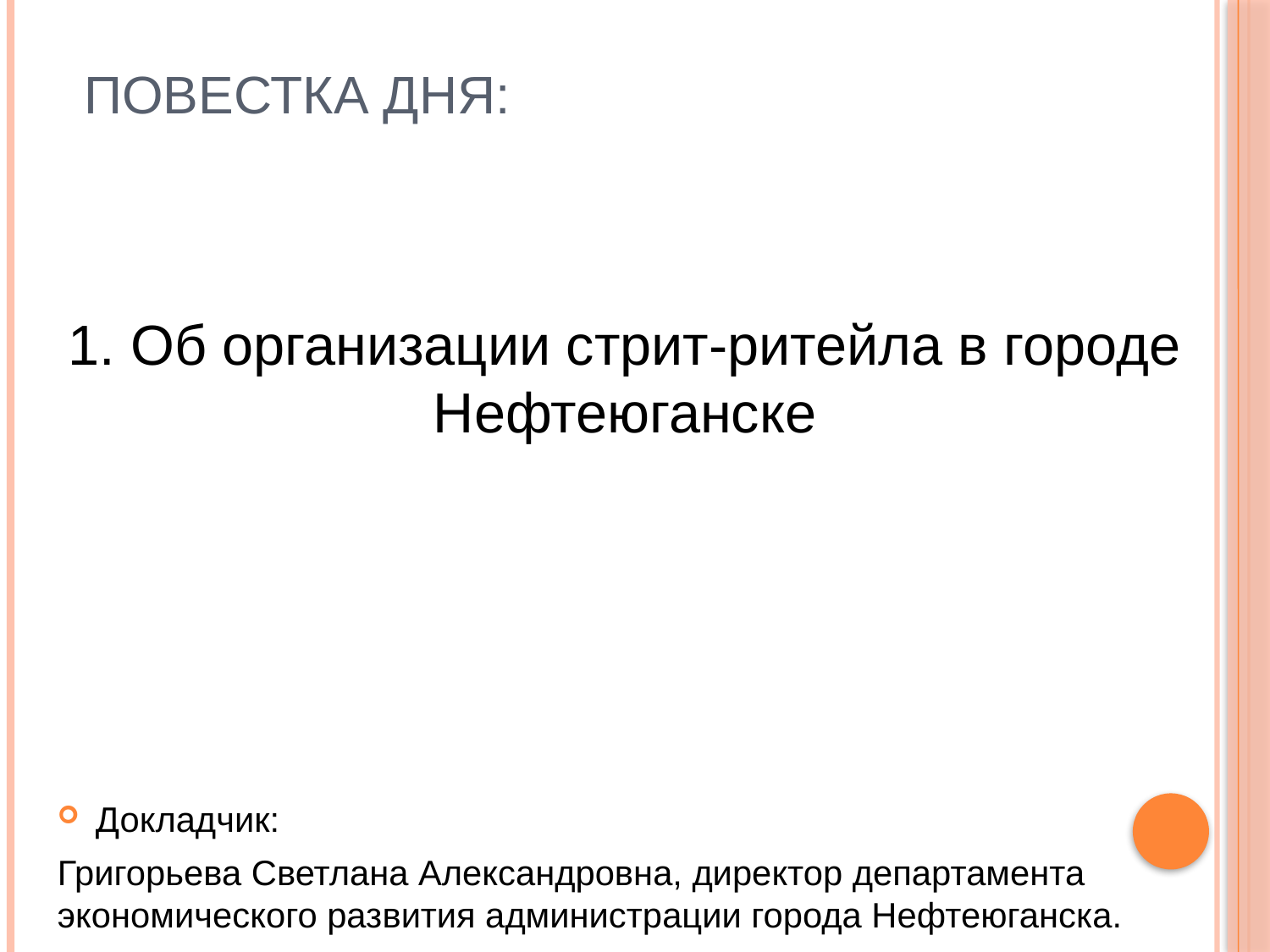

# Повестка дня:

1. Об организации стрит-ритейла в городе Нефтеюганске

Докладчик:
Григорьева Светлана Александровна, директор департамента экономического развития администрации города Нефтеюганска.